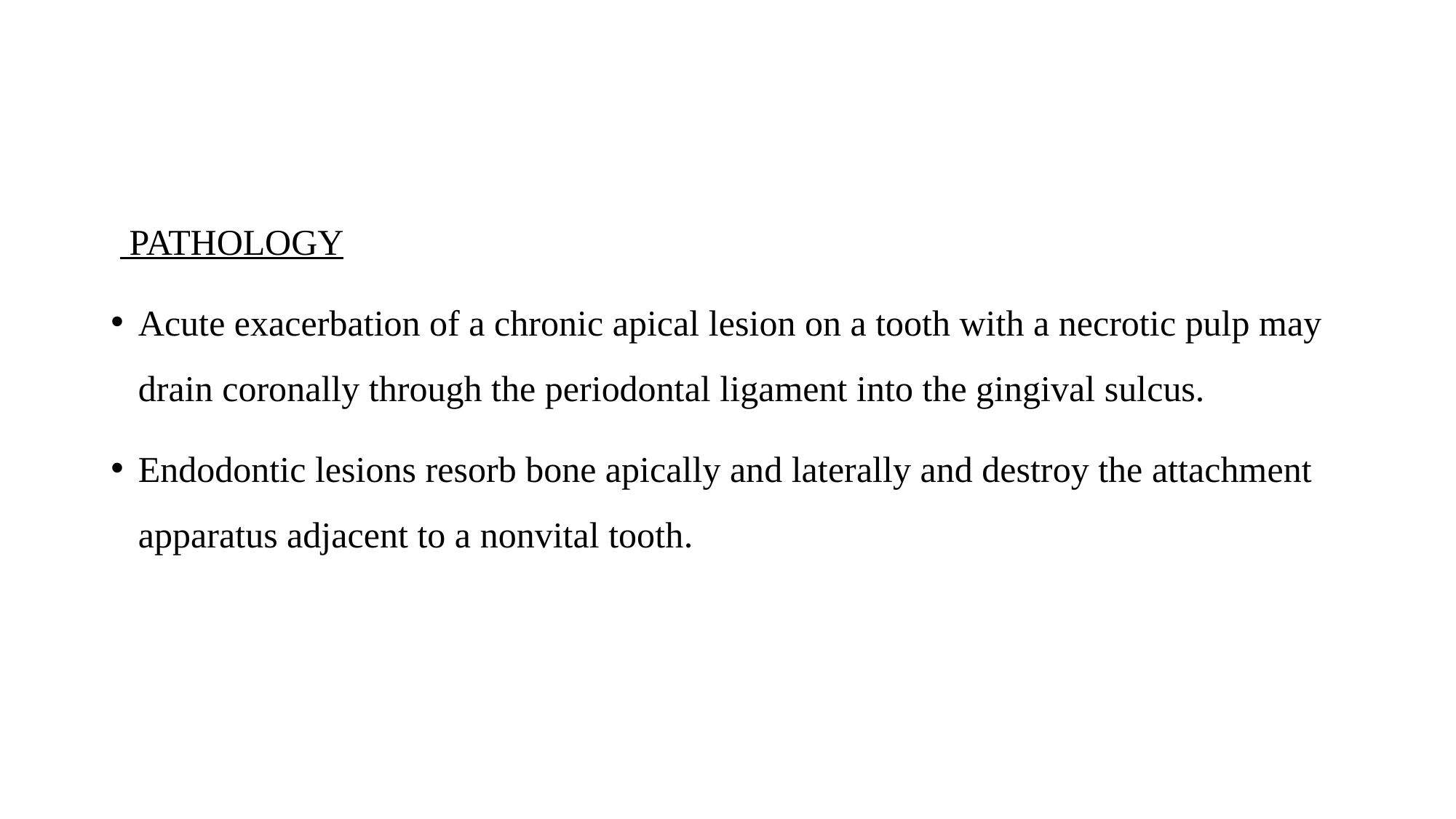

#
  PATHOLOGY
Acute exacerbation of a chronic apical lesion on a tooth with a necrotic pulp may drain coronally through the periodontal ligament into the gingival sulcus.
Endodontic lesions resorb bone apically and laterally and destroy the attachment apparatus adjacent to a nonvital tooth.